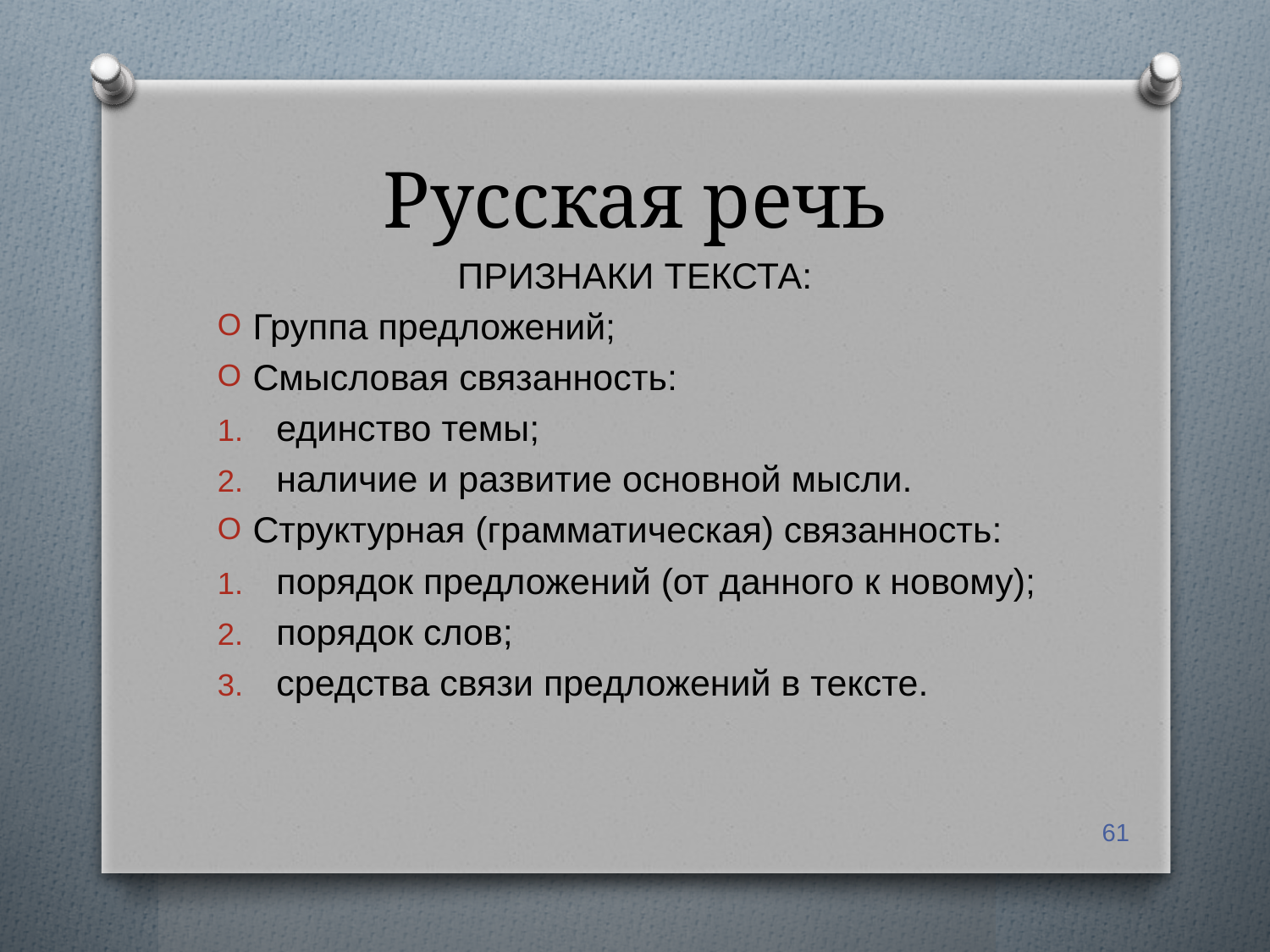

# Русская речь

ПРИЗНАКИ ТЕКСТА:
Группа предложений;
Смысловая связанность:
единство темы;
наличие и развитие основной мысли.
Структурная (грамматическая) связанность:
порядок предложений (от данного к новому);
порядок слов;
средства связи предложений в тексте.
61